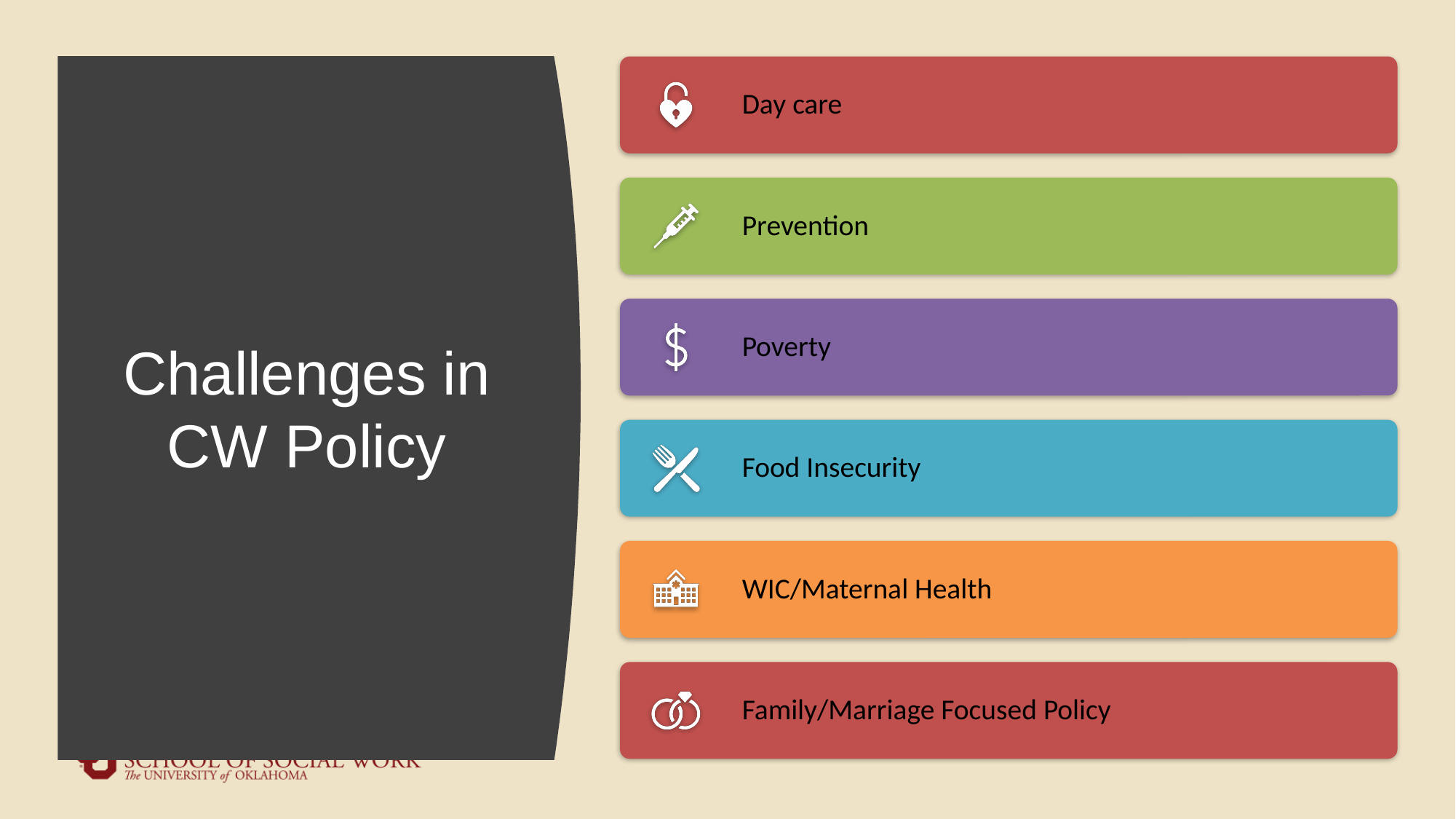

Day care
Prevention
Poverty
Food Insecurity
WIC/Maternal Health
Family/Marriage Focused Policy

# Challenges in CW Policy